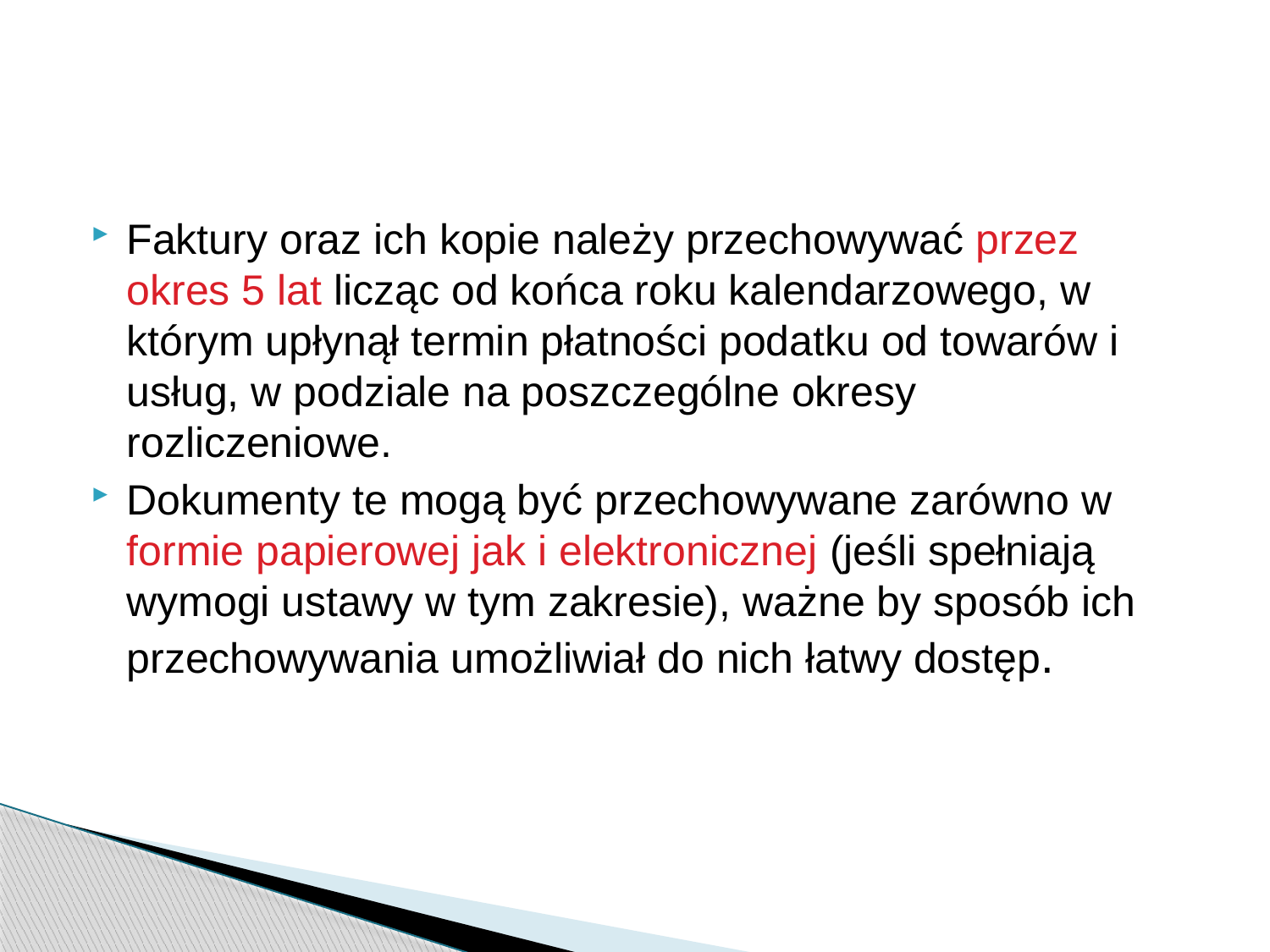

#
Faktury oraz ich kopie należy przechowywać przez okres 5 lat licząc od końca roku kalendarzowego, w którym upłynął termin płatności podatku od towarów i usług, w podziale na poszczególne okresy rozliczeniowe.
Dokumenty te mogą być przechowywane zarówno w formie papierowej jak i elektronicznej (jeśli spełniają wymogi ustawy w tym zakresie), ważne by sposób ich przechowywania umożliwiał do nich łatwy dostęp.